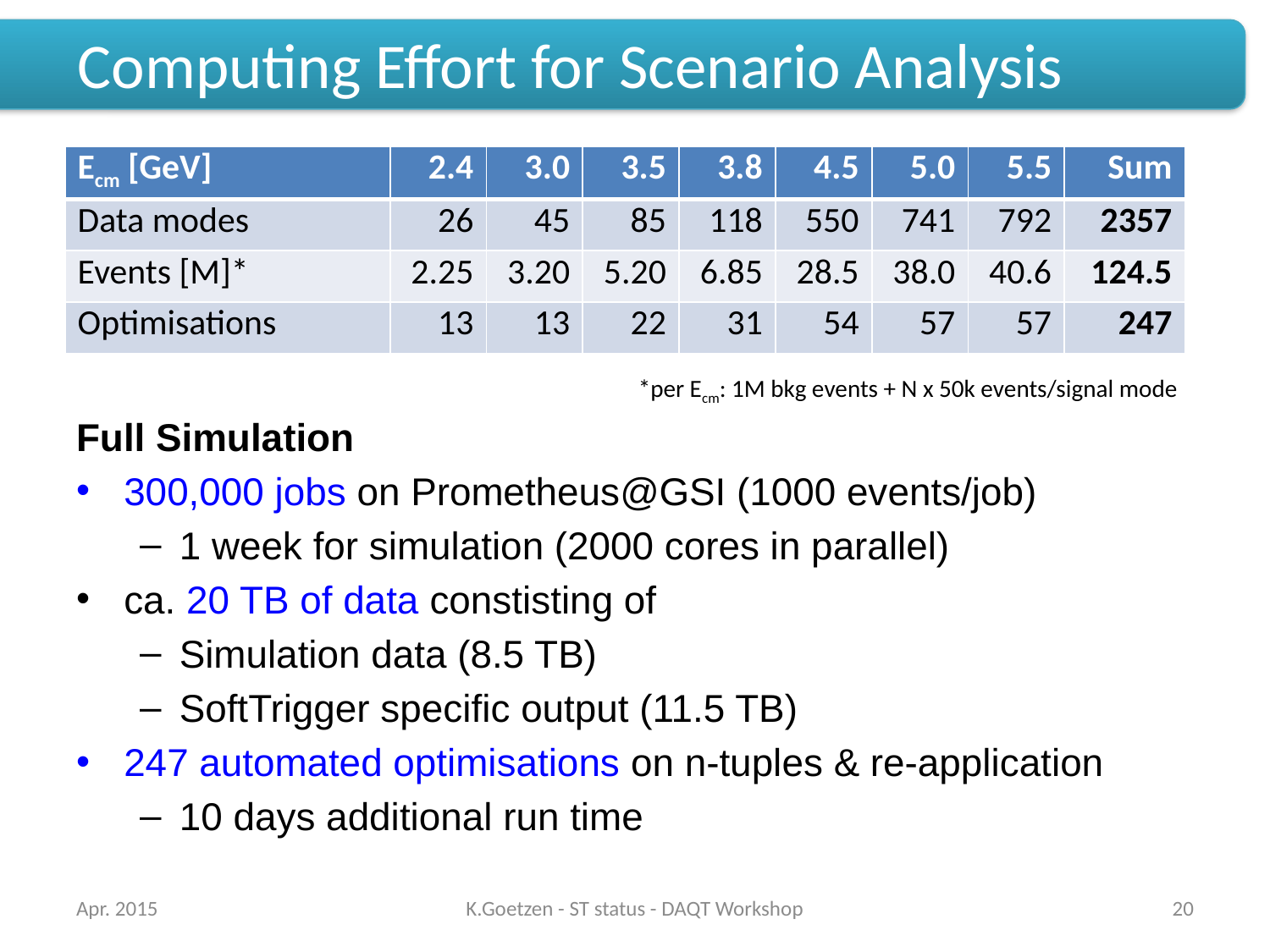

# Computing Effort for Scenario Analysis
| Ecm [GeV] | 2.4 | 3.0 | 3.5 | 3.8 | 4.5 | 5.0 | 5.5 | Sum |
| --- | --- | --- | --- | --- | --- | --- | --- | --- |
| Data modes | 26 | 45 | 85 | 118 | 550 | 741 | 792 | 2357 |
| Events [M]\* | 2.25 | 3.20 | 5.20 | 6.85 | 28.5 | 38.0 | 40.6 | 124.5 |
| Optimisations | 13 | 13 | 22 | 31 | 54 | 57 | 57 | 247 |
*per Ecm: 1M bkg events + N x 50k events/signal mode
Full Simulation
300,000 jobs on Prometheus@GSI (1000 events/job)
1 week for simulation (2000 cores in parallel)
ca. 20 TB of data constisting of
Simulation data (8.5 TB)
SoftTrigger specific output (11.5 TB)
247 automated optimisations on n-tuples & re-application
10 days additional run time

Apr. 2015
K.Goetzen - ST status - DAQT Workshop
20